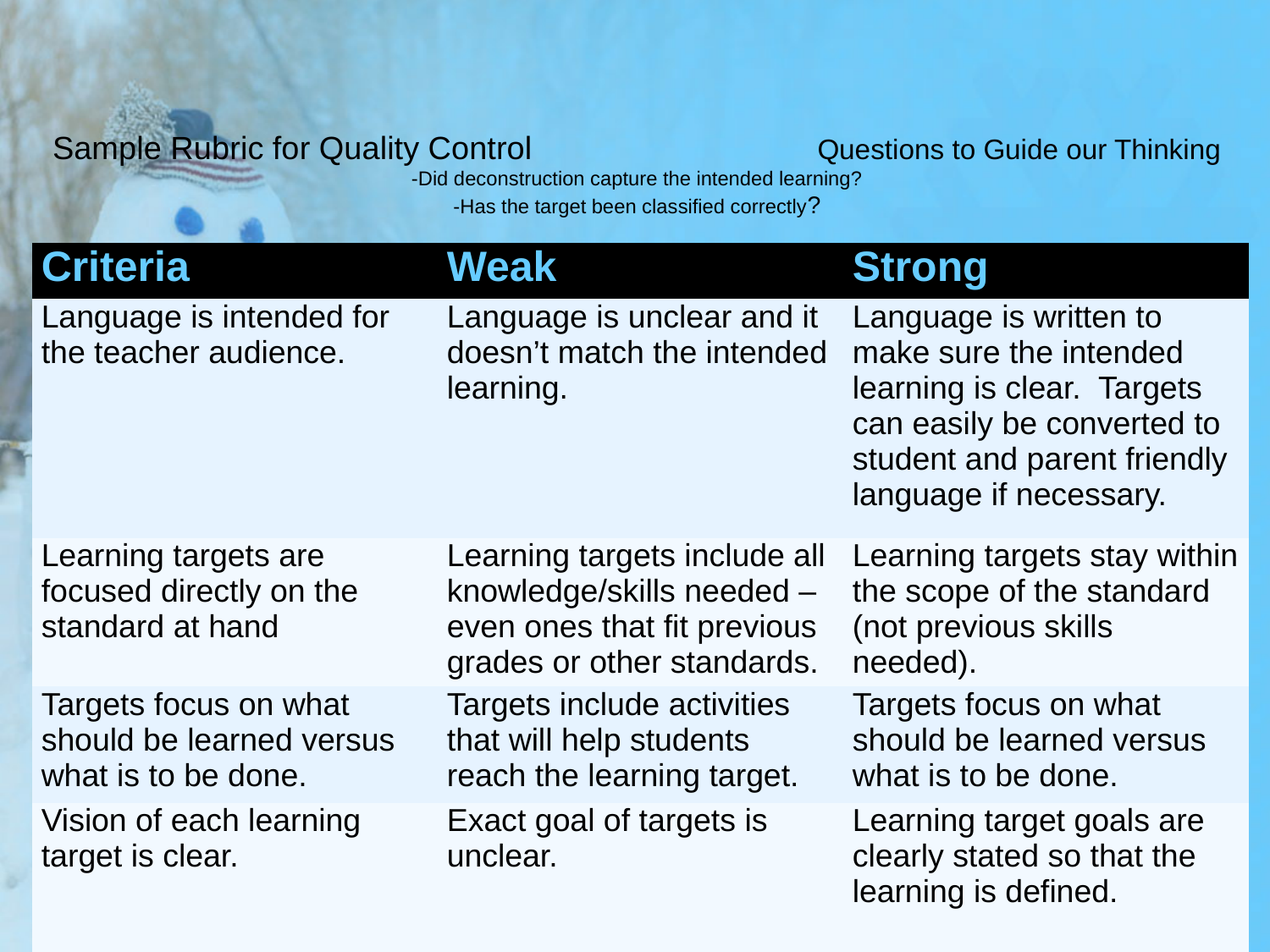

# Sample Rubric for Quality Control                                Questions to Guide our Thinking -Did deconstruction capture the intended learning? -Has the target been classified correctly?
| Criteria | Weak | Strong |
| --- | --- | --- |
| Language is intended for the teacher audience. | Language is unclear and it doesn’t match the intended learning. | Language is written to make sure the intended learning is clear.  Targets can easily be converted to student and parent friendly language if necessary. |
| Learning targets are focused directly on the standard at hand | Learning targets include all knowledge/skills needed – even ones that fit previous grades or other standards. | Learning targets stay within the scope of the standard (not previous skills needed). |
| Targets focus on what should be learned versus what is to be done. | Targets include activities that will help students reach the learning target. | Targets focus on what should be learned versus what is to be done. |
| Vision of each learning target is clear. | Exact goal of targets is unclear. | Learning target goals are clearly stated so that the learning is defined. |